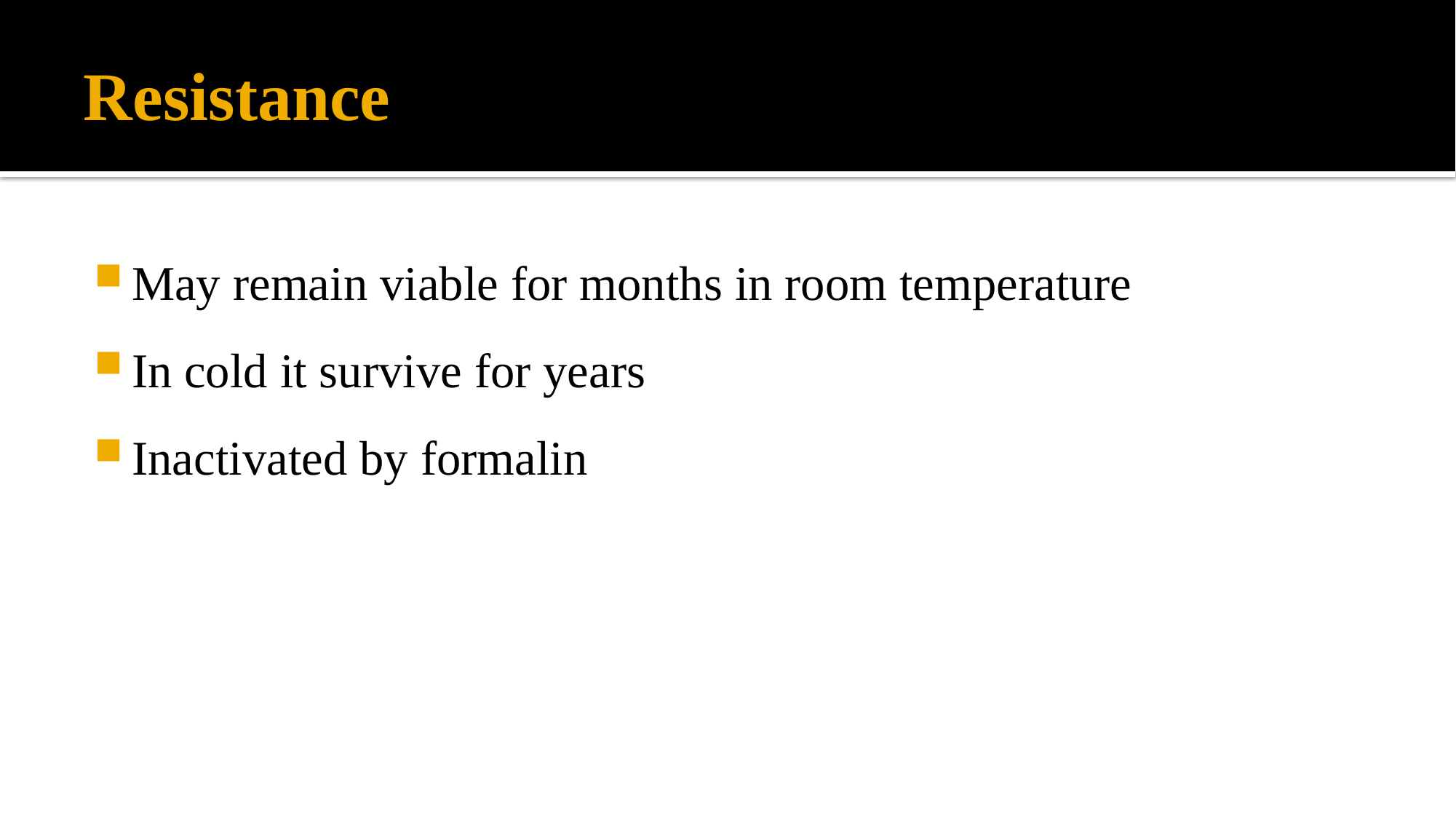

# Resistance
May remain viable for months in room temperature
In cold it survive for years
Inactivated by formalin